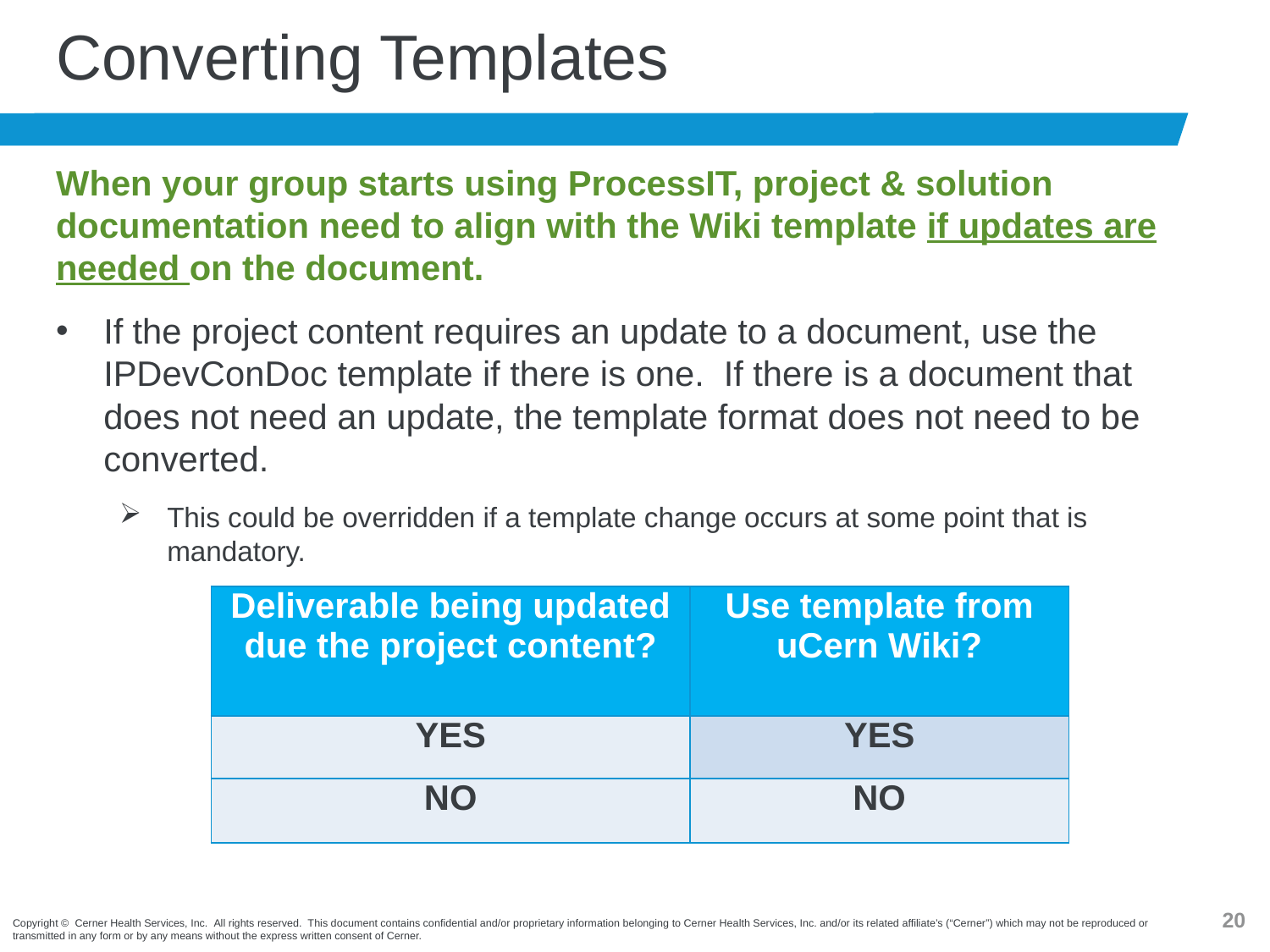

# Converting Templates
When your group starts using ProcessIT, project & solution documentation need to align with the Wiki template if updates are needed on the document.
If the project content requires an update to a document, use the IPDevConDoc template if there is one.  If there is a document that does not need an update, the template format does not need to be converted.
This could be overridden if a template change occurs at some point that is mandatory.
| Deliverable being updated due the project content? | Use template from uCern Wiki? |
| --- | --- |
| YES | YES |
| NO | NO |
20
Copyright ©  Cerner Health Services, Inc.  All rights reserved.  This document contains confidential and/or proprietary information belonging to Cerner Health Services, Inc. and/or its related affiliate’s (“Cerner”) which may not be reproduced or transmitted in any form or by any means without the express written consent of Cerner.